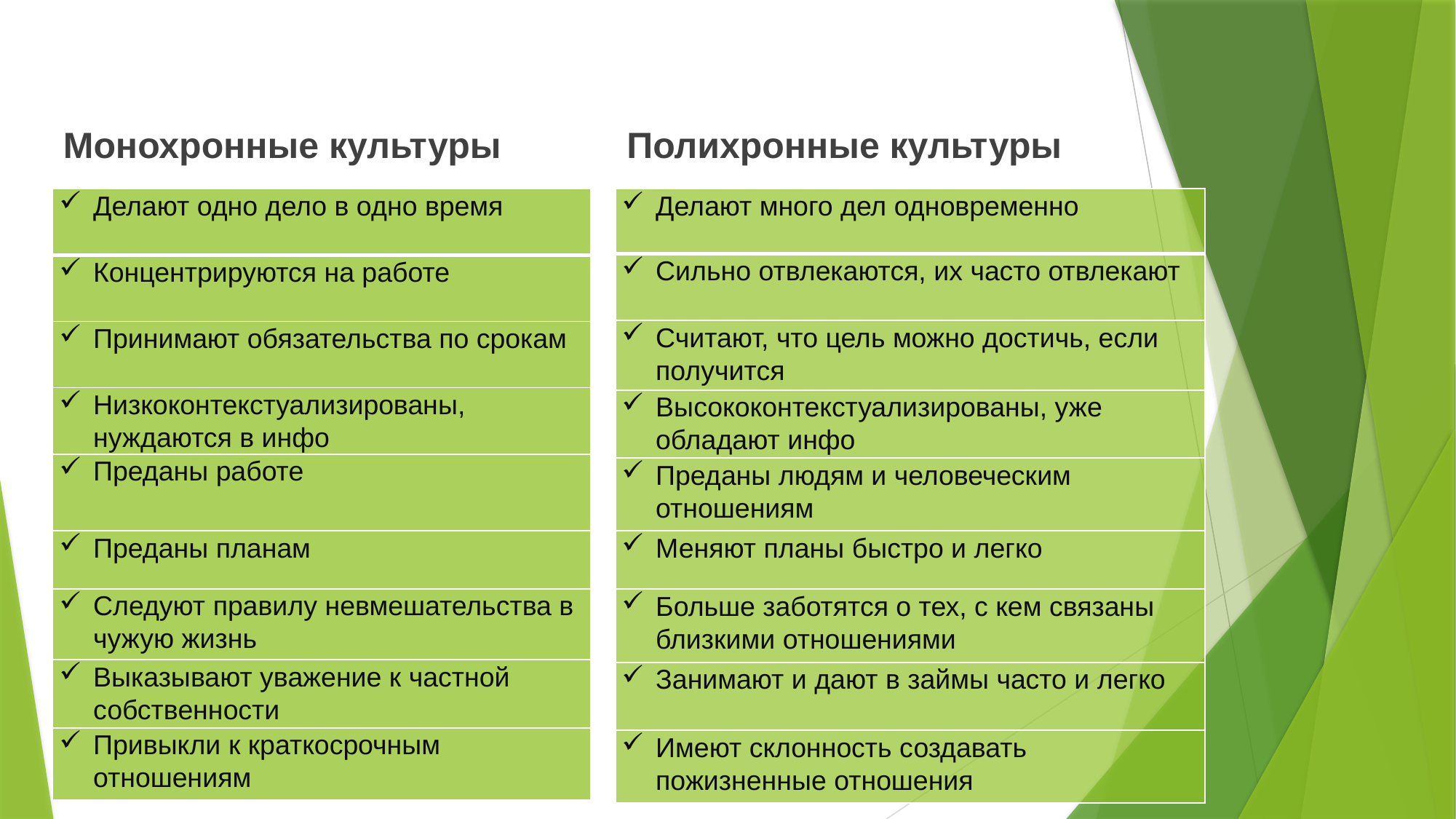

Монохронные культуры
Полихронные культуры
| Делают одно дело в одно время |
| --- |
| Концентрируются на работе |
| Принимают обязательства по срокам |
| Низкоконтекстуализированы, нуждаются в инфо |
| Преданы работе |
| Преданы планам |
| Следуют правилу невмешательства в чужую жизнь |
| Выказывают уважение к частной собственности |
| Привыкли к краткосрочным отношениям |
| Делают много дел одновременно |
| --- |
| Сильно отвлекаются, их часто отвлекают |
| Считают, что цель можно достичь, если получится |
| Высококонтекстуализированы, уже обладают инфо |
| Преданы людям и человеческим отношениям |
| Меняют планы быстро и легко |
| Больше заботятся о тех, с кем связаны близкими отношениями |
| Занимают и дают в займы часто и легко |
| Имеют склонность создавать пожизненные отношения |